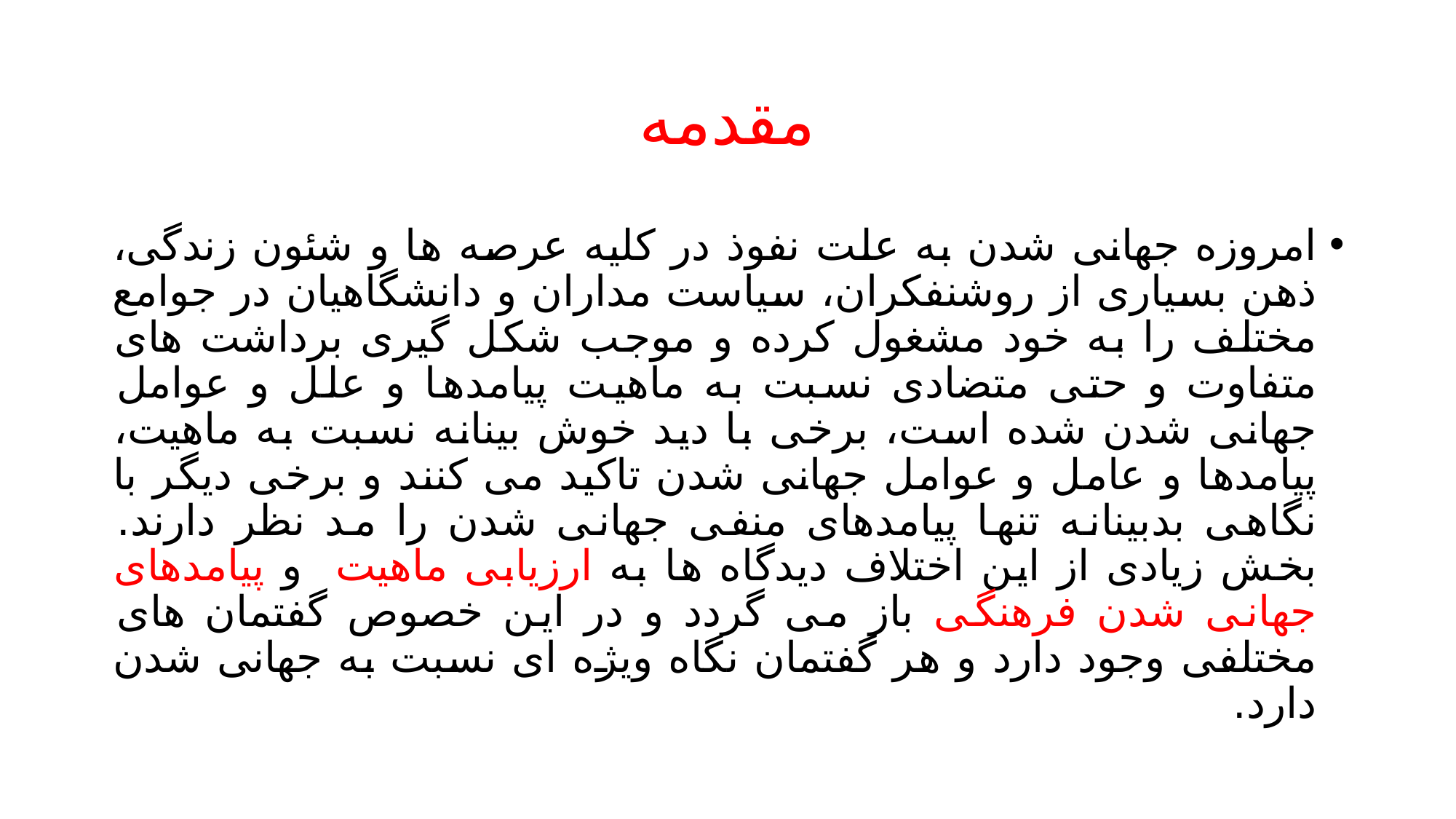

# مقدمه
امروزه جهانی شدن به علت نفوذ در کلیه عرصه ها و شئون زندگی، ذهن بسیاری از روشنفکران، سیاست مداران و دانشگاهیان در جوامع مختلف را به خود مشغول کرده و موجب شکل گیری برداشت های متفاوت و حتی متضادی نسبت به ماهیت پیامدها و علل و عوامل جهانی شدن شده است، برخی با دید خوش بینانه نسبت به ماهیت، پیامدها و عامل و عوامل جهانی شدن تاکید می کنند و برخی دیگر با نگاهی بدبینانه تنها پیامدهای منفی جهانی شدن را مد نظر دارند. بخش زیادی از این اختلاف دیدگاه ها به ارزیابی ماهیت  و پیامدهای جهانی شدن فرهنگی باز می گردد و در این خصوص گفتمان های مختلفی وجود دارد و هر گفتمان نگاه ویژه ای نسبت به جهانی شدن دارد.